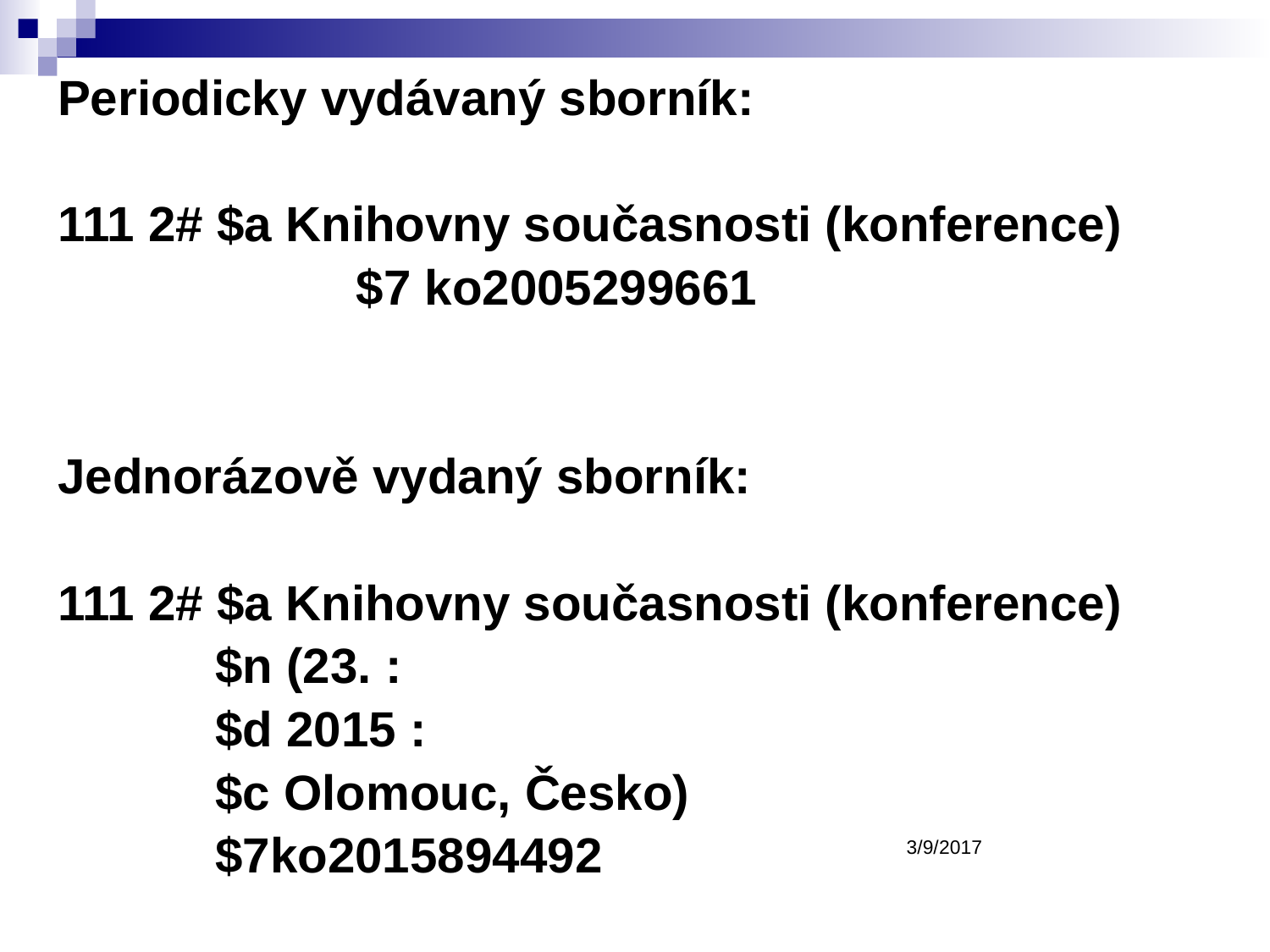

Periodicky vydávaný sborník:

111 2# $a Knihovny současnosti (konference)
		         $7 ko2005299661

Jednorázově vydaný sborník:

111 2# $a Knihovny současnosti (konference)
	        $n (23. :
	        $d 2015 :
	        $c Olomouc, Česko)
	        $7ko2015894492
3/9/2017